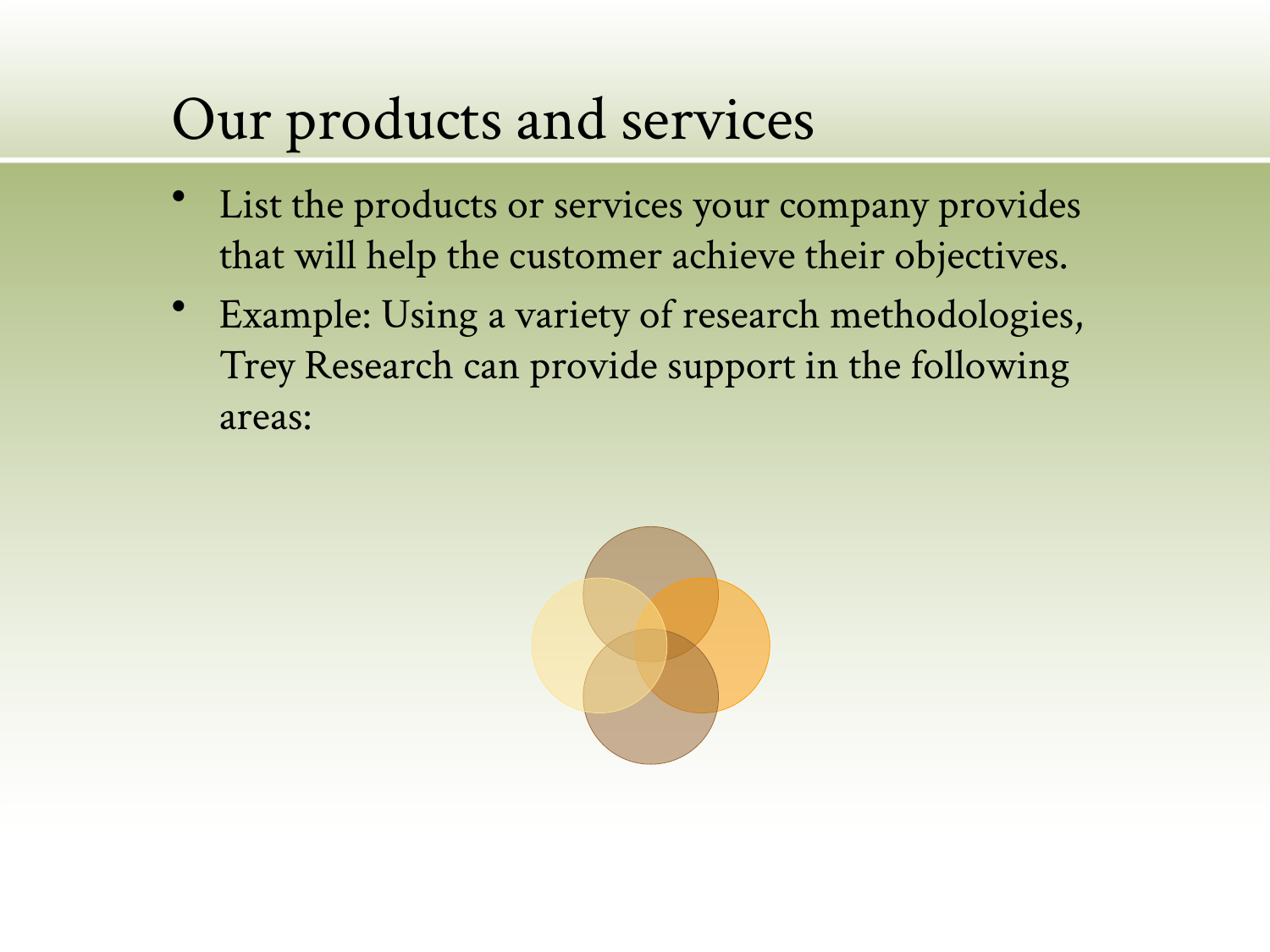

# Our products and services
List the products or services your company provides that will help the customer achieve their objectives.
Example: Using a variety of research methodologies, Trey Research can provide support in the following areas: